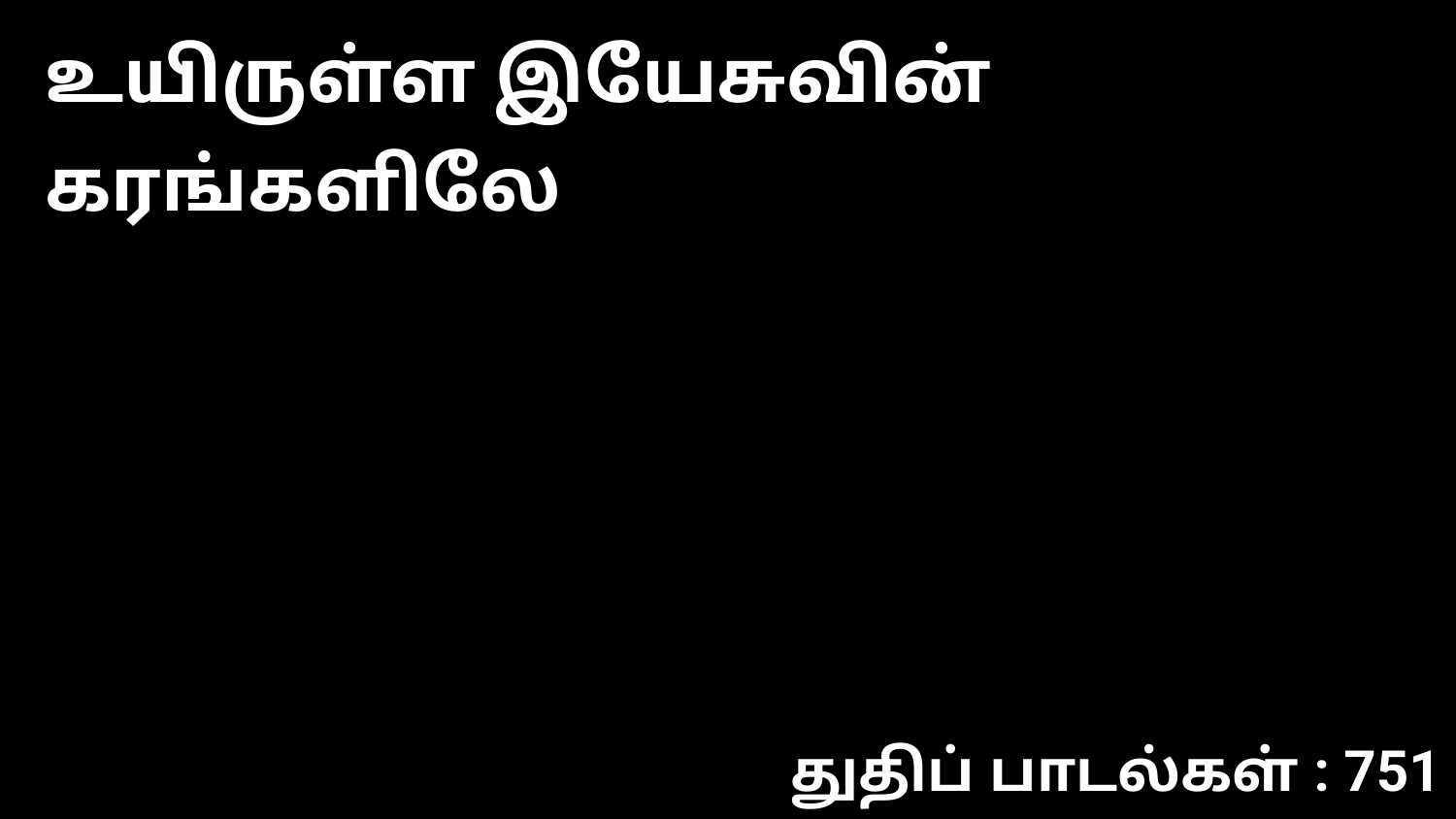

உயிருள்ள இயேசுவின் கரங்களிலே
துதிப் பாடல்கள் : 751